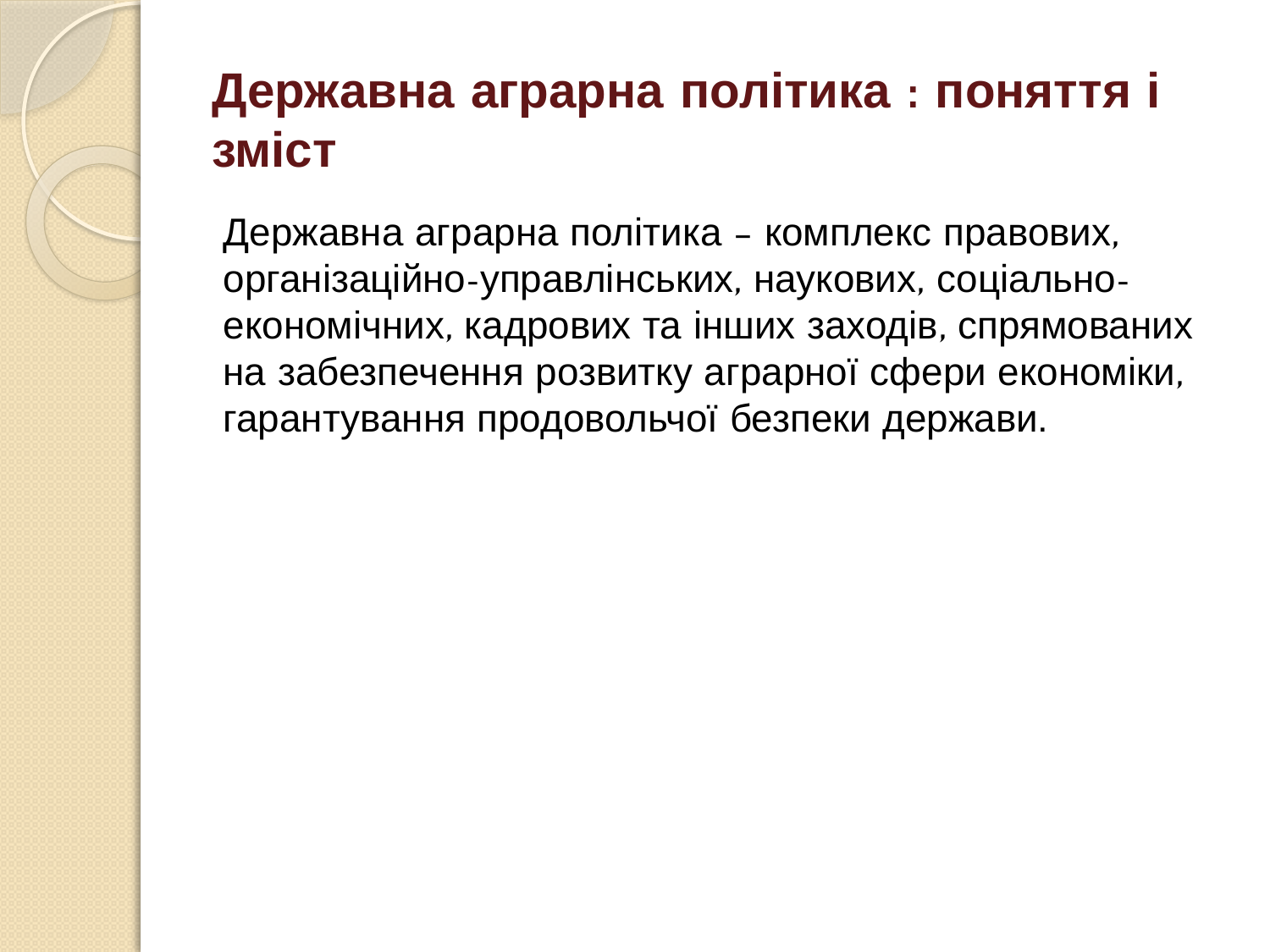

# Державна аграрна політика : поняття і зміст
Державна аграрна політика – комплекс правових, організаційно-управлінських, наукових, соціально-економічних, кадрових та інших заходів, спрямованих на забезпечення розвитку аграрної сфери економіки,  гарантування продовольчої безпеки держави.